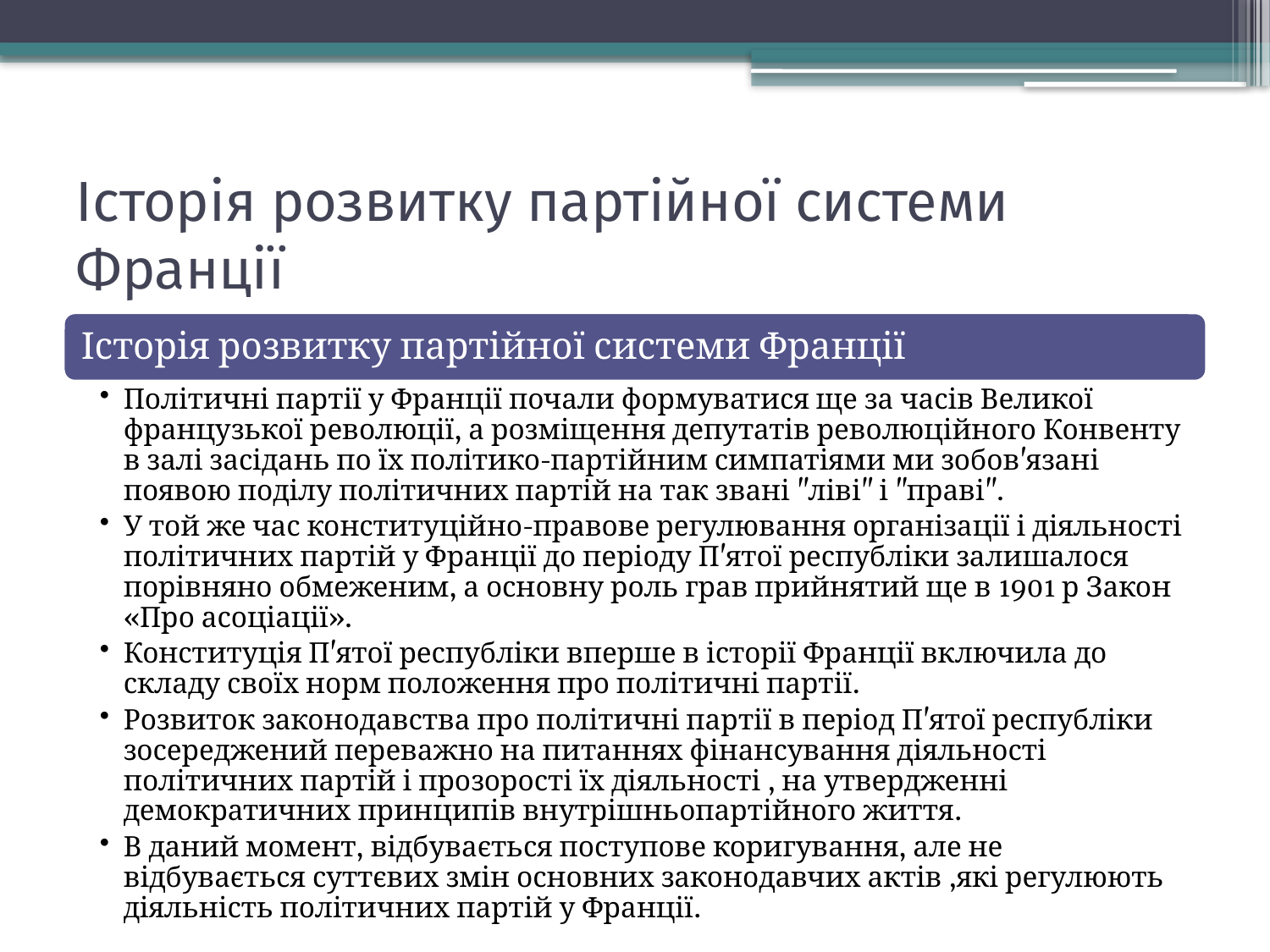

# Історія розвитку партійної системи Франції
Історія розвитку партійної системи Франції
Політичні партії у Франції почали формуватися ще за часів Великої французької революції, а розміщення депутатів революційного Конвенту в залі засідань по їх політико-партійним симпатіями ми зобов'язані появою поділу політичних партій на так звані "ліві" і "праві".
У той же час конституційно-правове регулювання організації і діяльності політичних партій у Франції до періоду П'ятої республіки залишалося порівняно обмеженим, а основну роль грав прийнятий ще в 1901 р Закон «Про асоціації».
Конституція П'ятої республіки вперше в історії Франції включила до складу своїх норм положення про політичні партії.
Розвиток законодавства про політичні партії в період П'ятої республіки зосереджений переважно на питаннях фінансування діяльності політичних партій і прозорості їх діяльності , на утвердженні демократичних принципів внутрішньопартійного життя.
В даний момент, відбувається поступове коригування, але не відбувається суттєвих змін основних законодавчих актів ,які регулюють діяльність політичних партій у Франції.